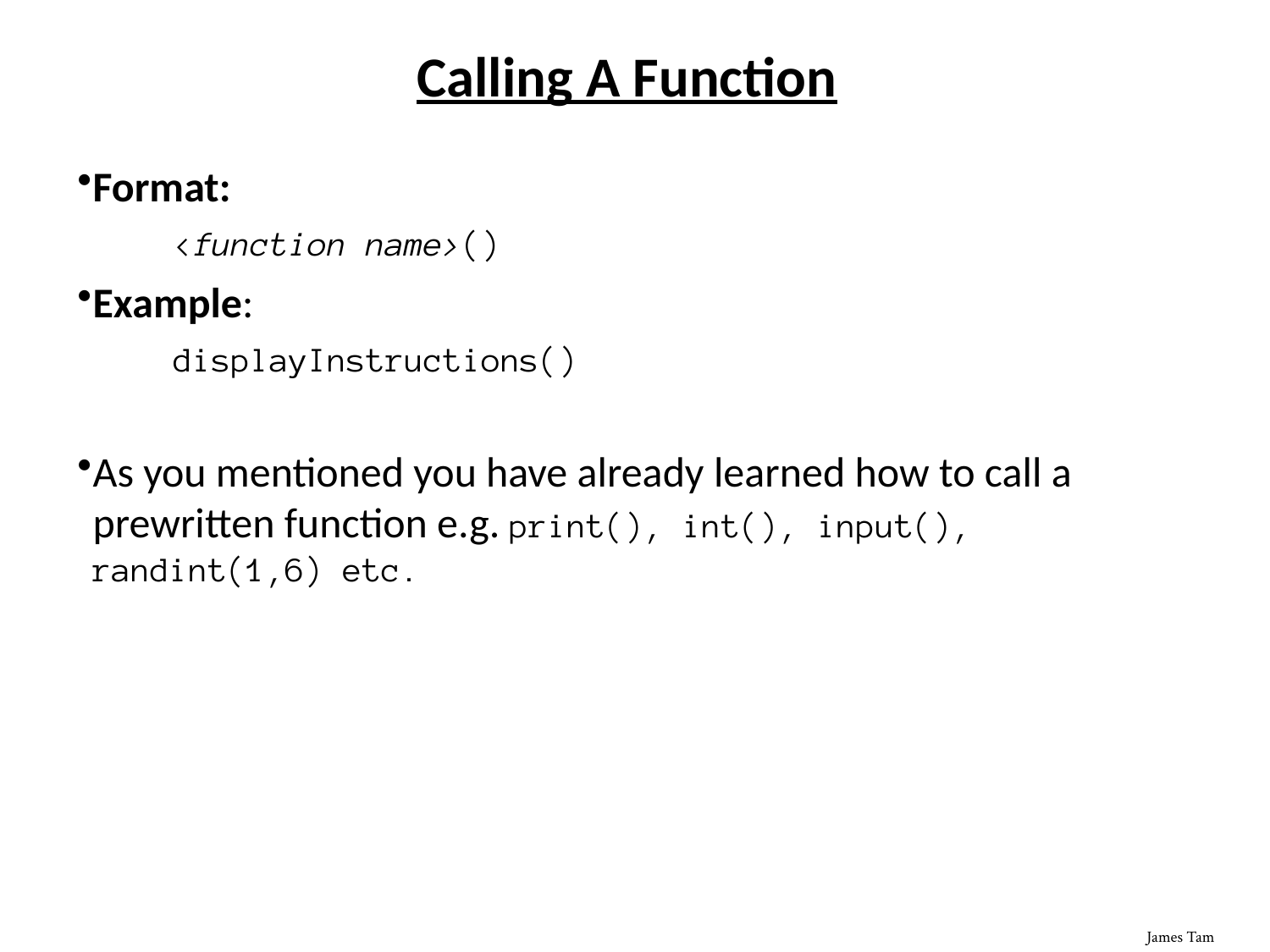

Calling A Function
Format:
     <function name>()
Example:
     displayInstructions()

As you mentioned you have already learned how to call a prewritten function e.g. print(), int(), input(), randint(1,6) etc.